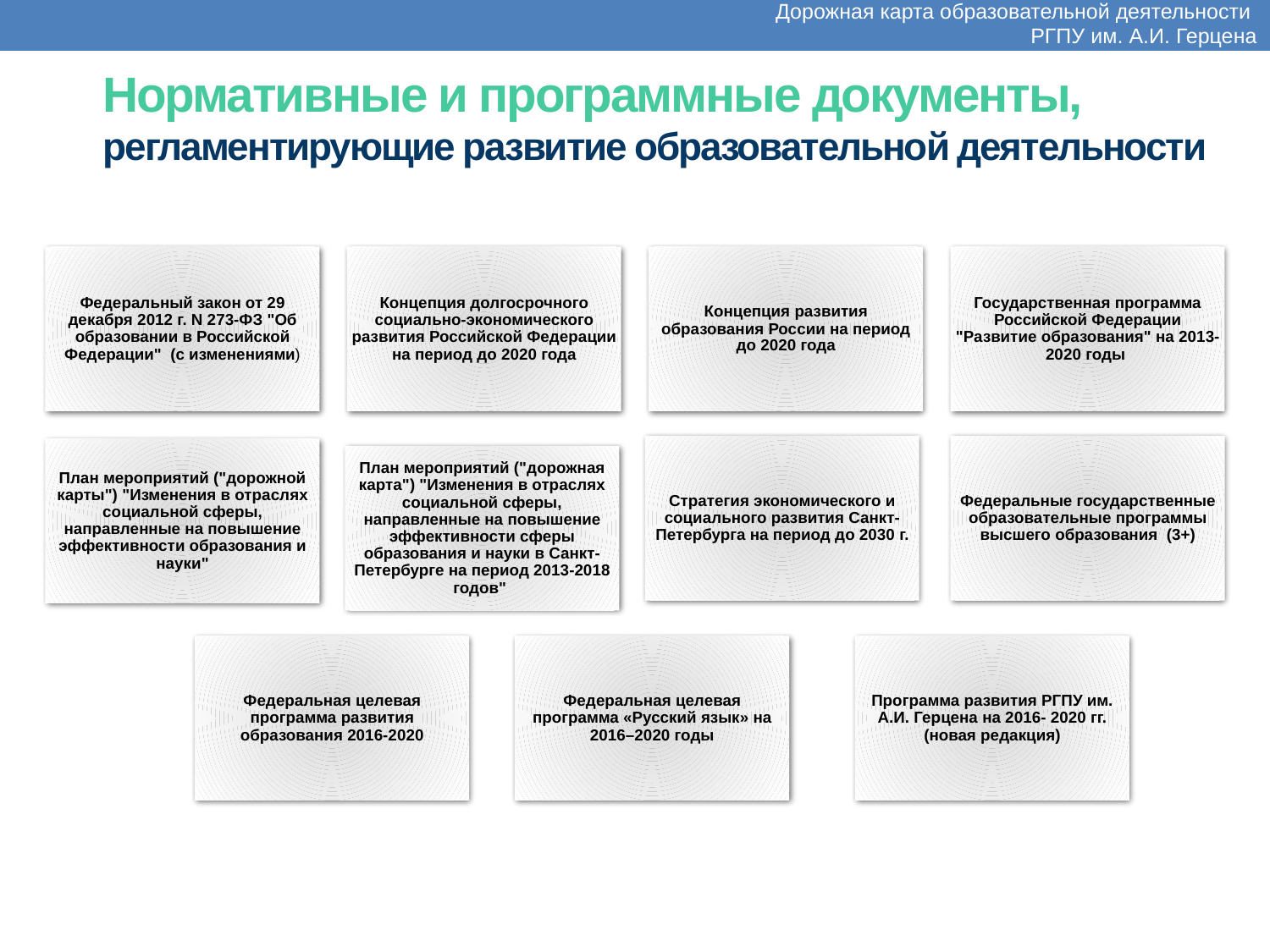

Дорожная карта образовательной деятельности
РГПУ им. А.И. Герцена
Нормативные и программные документы,
регламентирующие развитие образовательной деятельности
Федеральный закон от 29 декабря 2012 г. N 273-ФЗ "Об образовании в Российской Федерации"  (с изменениями)
Концепция долгосрочного социально-экономического развития Российской Федерации на период до 2020 года
Концепция развития образования России на период до 2020 года
Государственная программа Российской Федерации "Развитие образования" на 2013-2020 годы
План мероприятий ("дорожной карты") "Изменения в отраслях социальной сферы, направленные на повышение эффективности образования и науки"
Стратегия экономического и социального развития Санкт-Петербурга на период до 2030 г.
Федеральные государственные образовательные программы высшего образования  (3+)
Программа развития РГПУ им. А.И. Герцена на 2016- 2020 гг. (новая редакция)
Федеральная целевая программа «Русский язык» на 2016–2020 годы
Федеральная целевая программа развития образования 2016-2020
План мероприятий ("дорожная карта") "Изменения в отраслях социальной сферы, направленные на повышение эффективности сферы образования и науки в Санкт-Петербурге на период 2013-2018 годов"